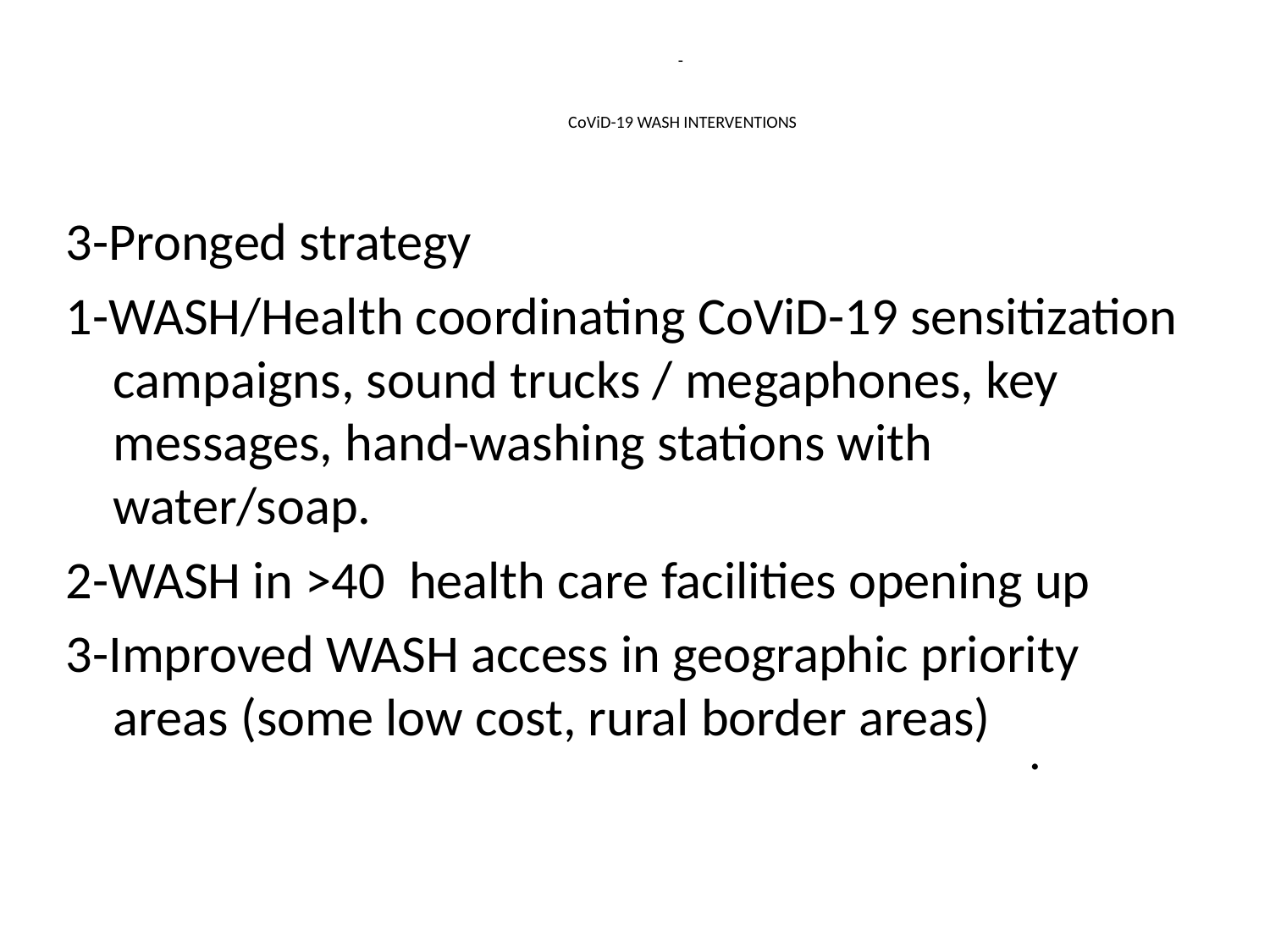

# - CoViD-19 WASH INTERVENTIONS
3-Pronged strategy
1-WASH/Health coordinating CoViD-19 sensitization campaigns, sound trucks / megaphones, key messages, hand-washing stations with water/soap.
2-WASH in >40  health care facilities opening up
3-Improved WASH access in geographic priority areas (some low cost, rural border areas)

.